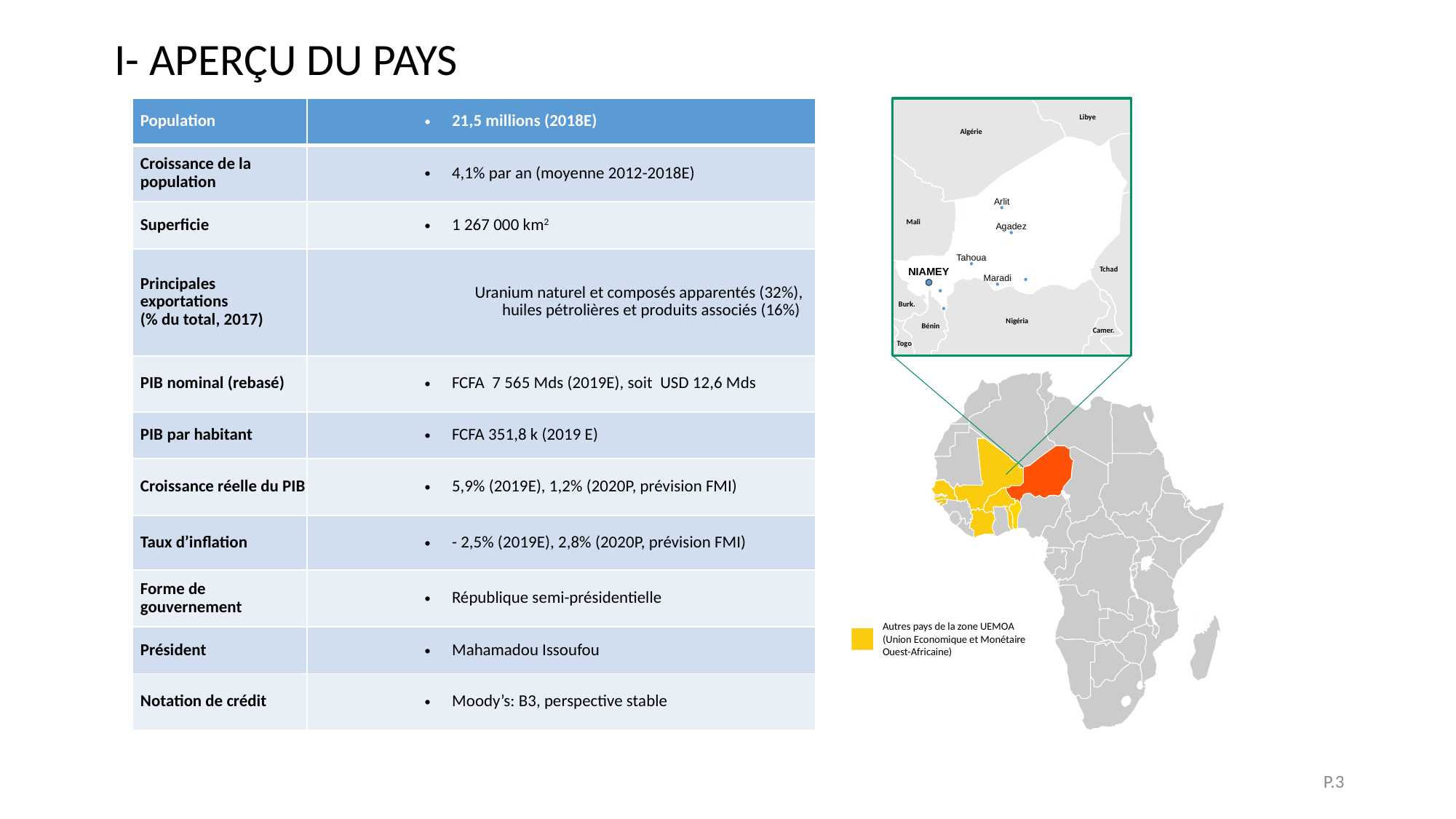

# I- Aperçu du pays

| Population | 21,5 millions (2018E) |
| --- | --- |
| Croissance de la population | 4,1% par an (moyenne 2012-2018E) |
| Superficie | 1 267 000 km2 |
| Principales exportations (% du total, 2017) | Uranium naturel et composés apparentés (32%), huiles pétrolières et produits associés (16%) |
| PIB nominal (rebasé) | FCFA 7 565 Mds (2019E), soit USD 12,6 Mds |
| PIB par habitant | FCFA 351,8 k (2019 E) |
| Croissance réelle du PIB | 5,9% (2019E), 1,2% (2020P, prévision FMI) |
| Taux d’inflation | - 2,5% (2019E), 2,8% (2020P, prévision FMI) |
| Forme de gouvernement | République semi-présidentielle |
| Président | Mahamadou Issoufou |
| Notation de crédit | Moody’s: B3, perspective stable |
Libye
Algérie
Mali
Tchad
Burk.
Nigéria
Bénin
Camer.
Togo
Arlit
Agadez
Tahoua
Zinder
Maradi
Dosso
Gaya
NIAMEY

Autres pays de la zone UEMOA (Union Economique et Monétaire Ouest-Africaine)

P.3